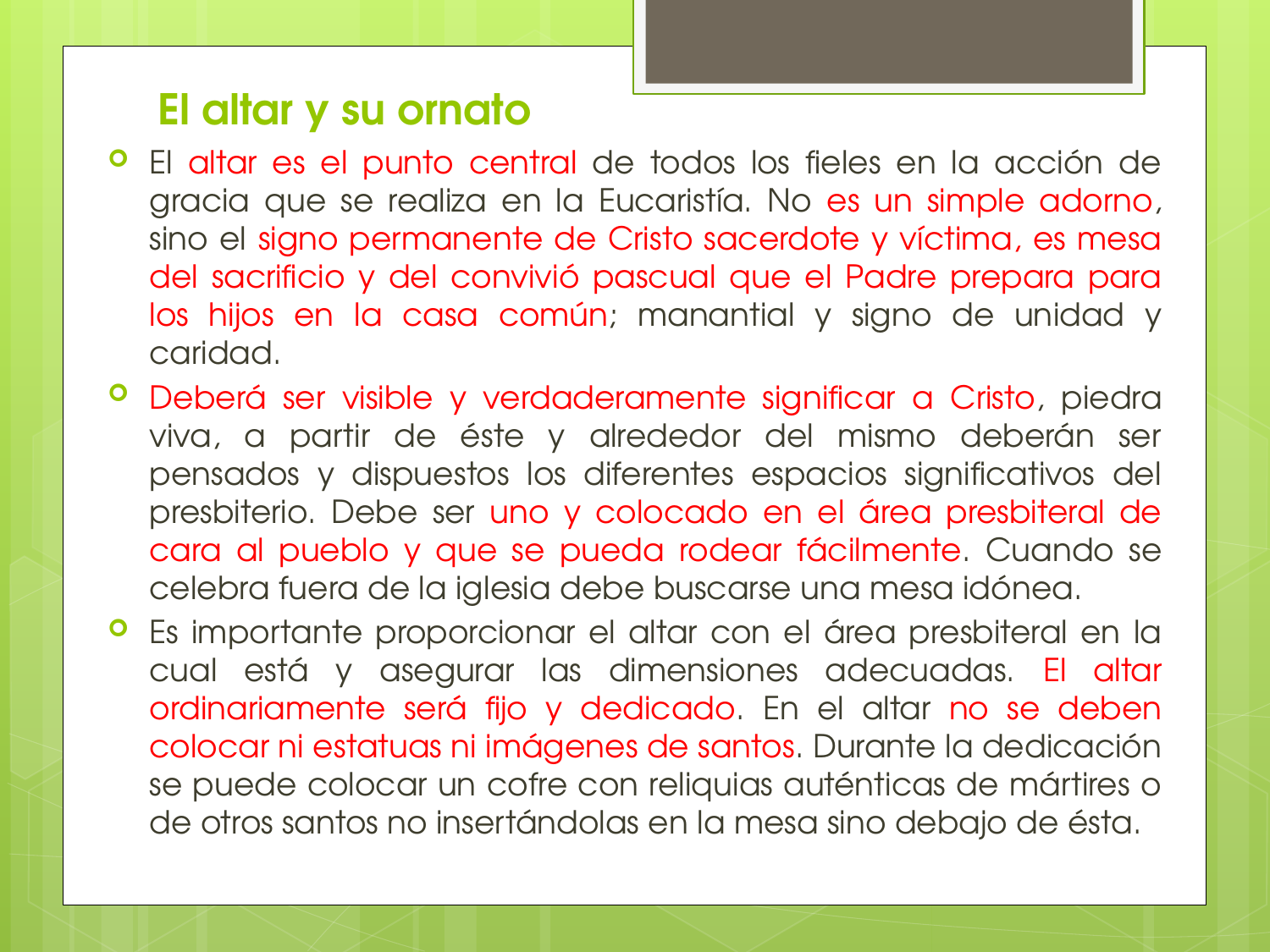

# El altar y su ornato
El altar es el punto central de todos los fieles en la acción de gracia que se realiza en la Eucaristía. No es un simple adorno, sino el signo permanente de Cristo sacerdote y víctima, es mesa del sacrificio y del convivió pascual que el Padre prepara para los hijos en la casa común; manantial y signo de unidad y caridad.
Deberá ser visible y verdaderamente significar a Cristo, piedra viva, a partir de éste y alrededor del mismo deberán ser pensados y dispuestos los diferentes espacios significativos del presbiterio. Debe ser uno y colocado en el área presbiteral de cara al pueblo y que se pueda rodear fácilmente. Cuando se celebra fuera de la iglesia debe buscarse una mesa idónea.
Es importante proporcionar el altar con el área presbiteral en la cual está y asegurar las dimensiones adecuadas. El altar ordinariamente será fijo y dedicado. En el altar no se deben colocar ni estatuas ni imágenes de santos. Durante la dedicación se puede colocar un cofre con reliquias auténticas de mártires o de otros santos no insertándolas en la mesa sino debajo de ésta.